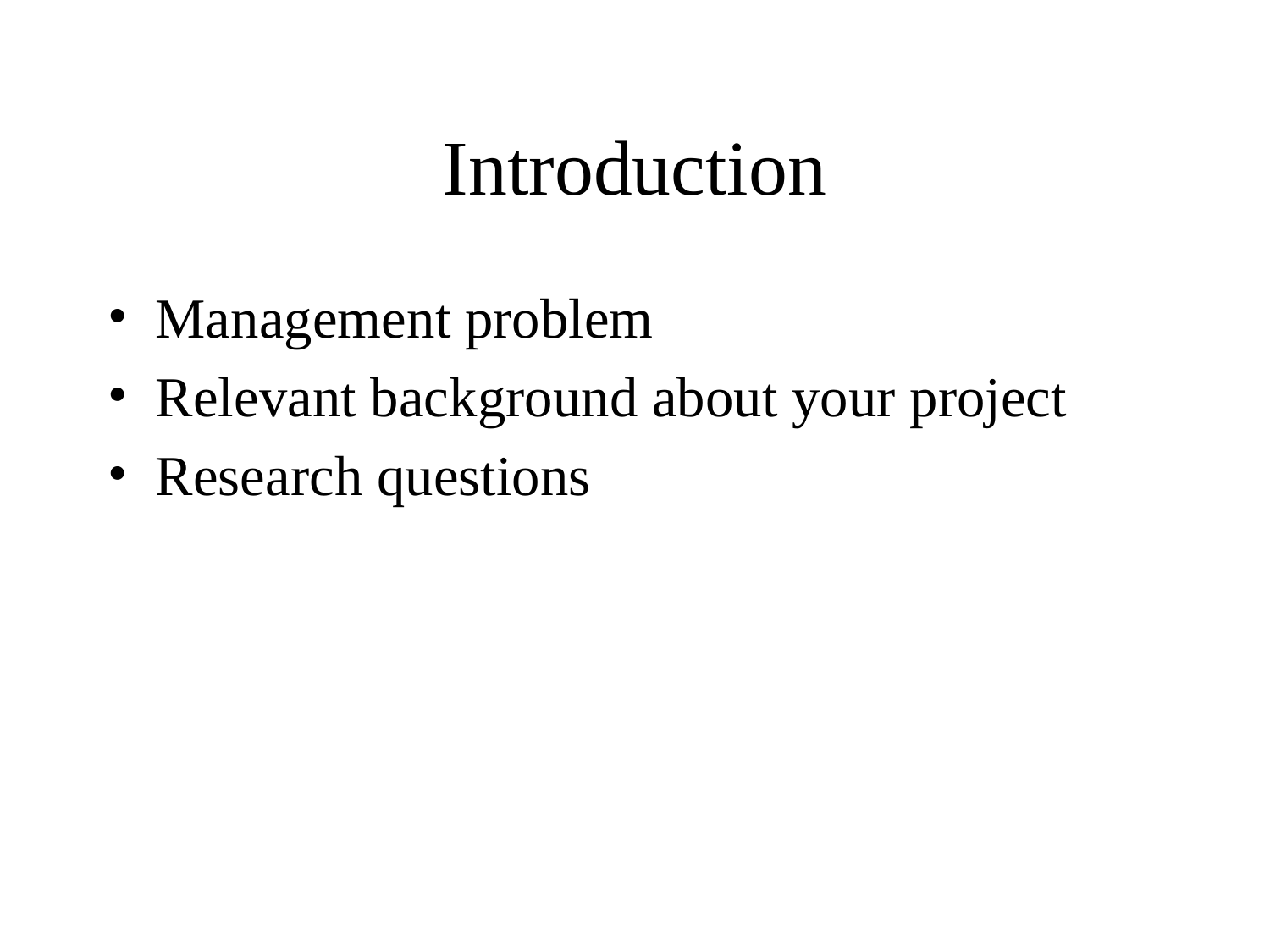

# Introduction
Management problem
Relevant background about your project
Research questions